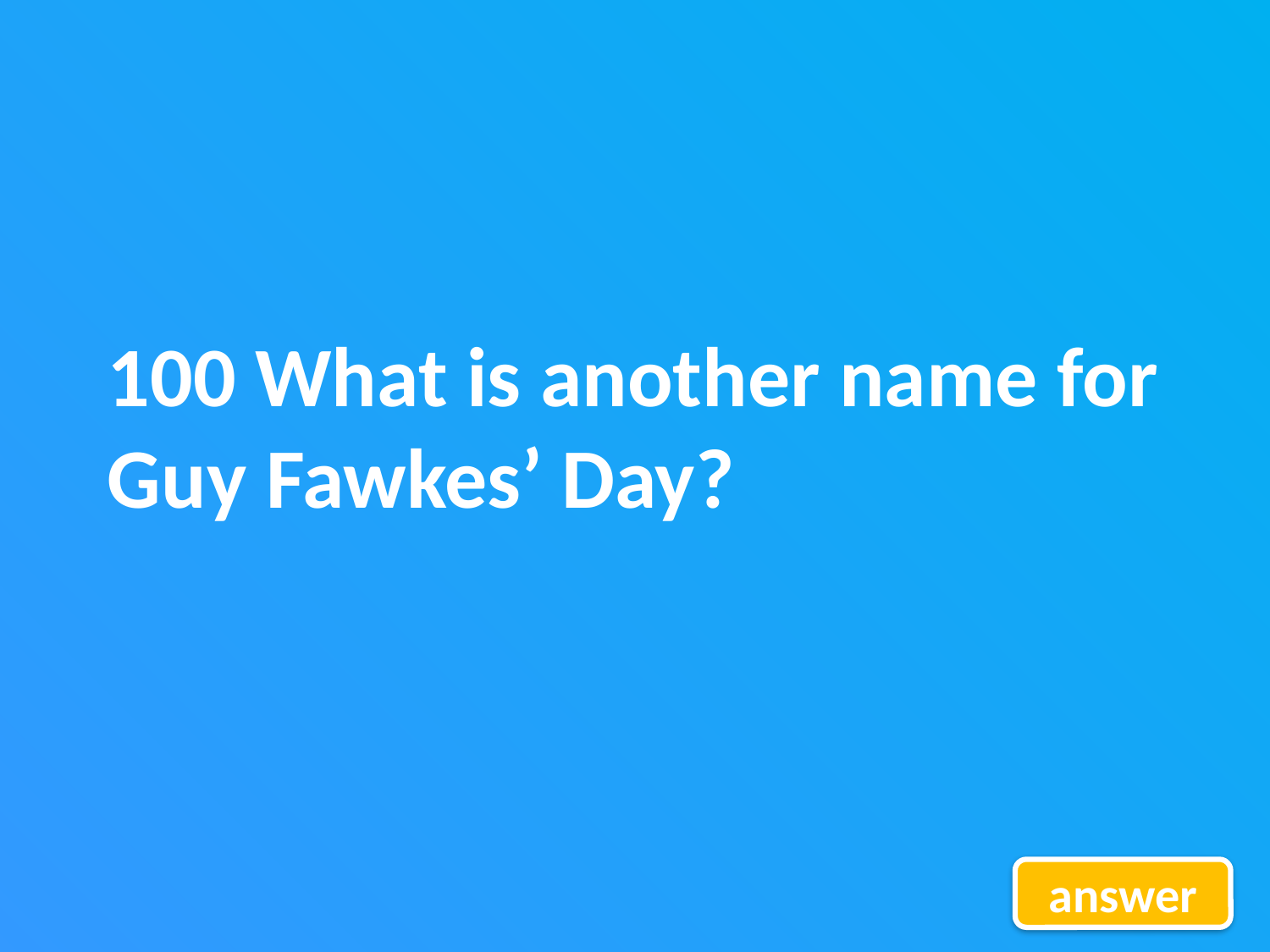

100 What is another name for Guy Fawkes’ Day?
answer